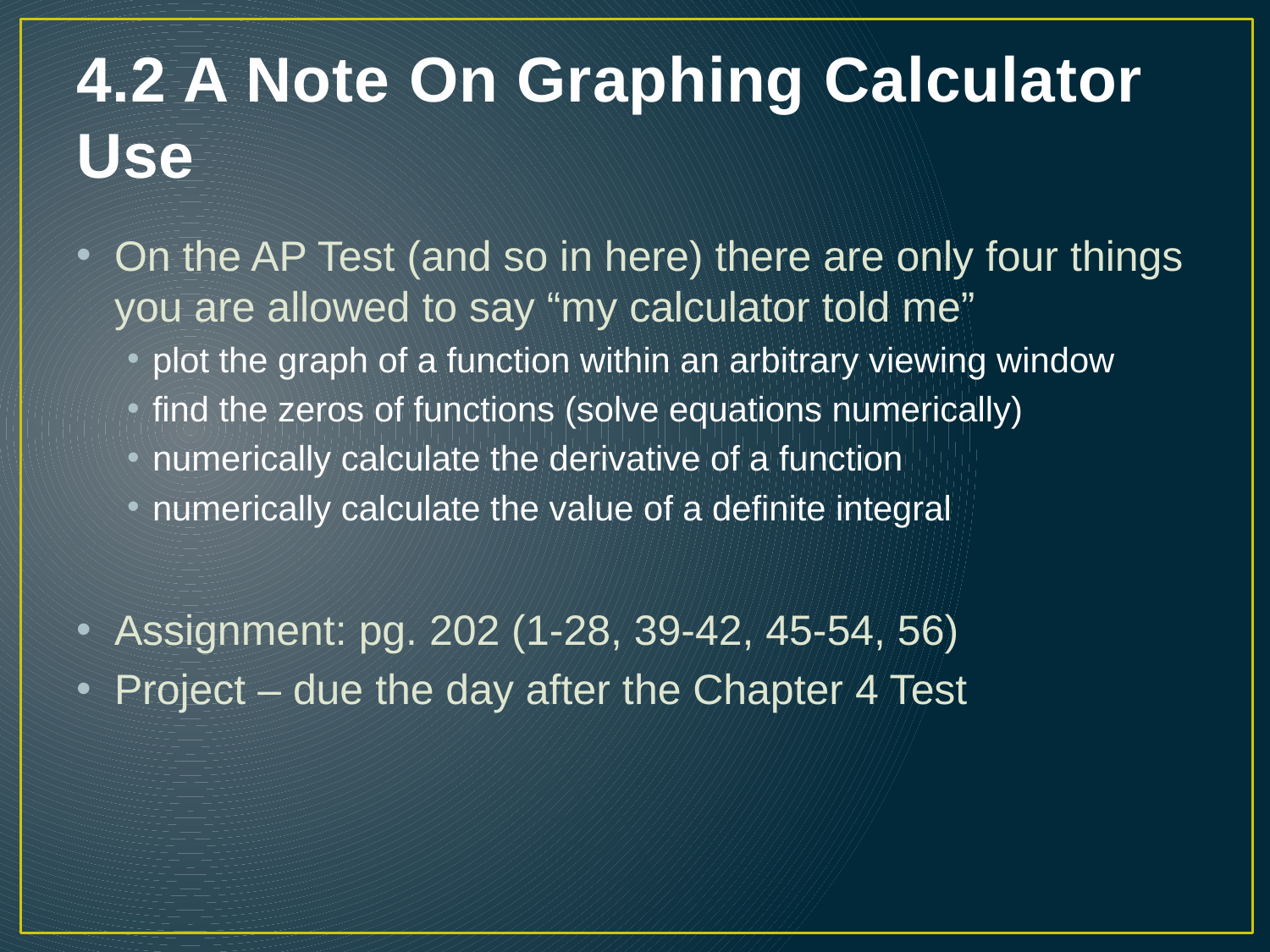

# 4.2 A Note On Graphing Calculator Use
On the AP Test (and so in here) there are only four things you are allowed to say “my calculator told me”
plot the graph of a function within an arbitrary viewing window
find the zeros of functions (solve equations numerically)
numerically calculate the derivative of a function
numerically calculate the value of a definite integral

Assignment: pg. 202 (1-28, 39-42, 45-54, 56)
Project – due the day after the Chapter 4 Test